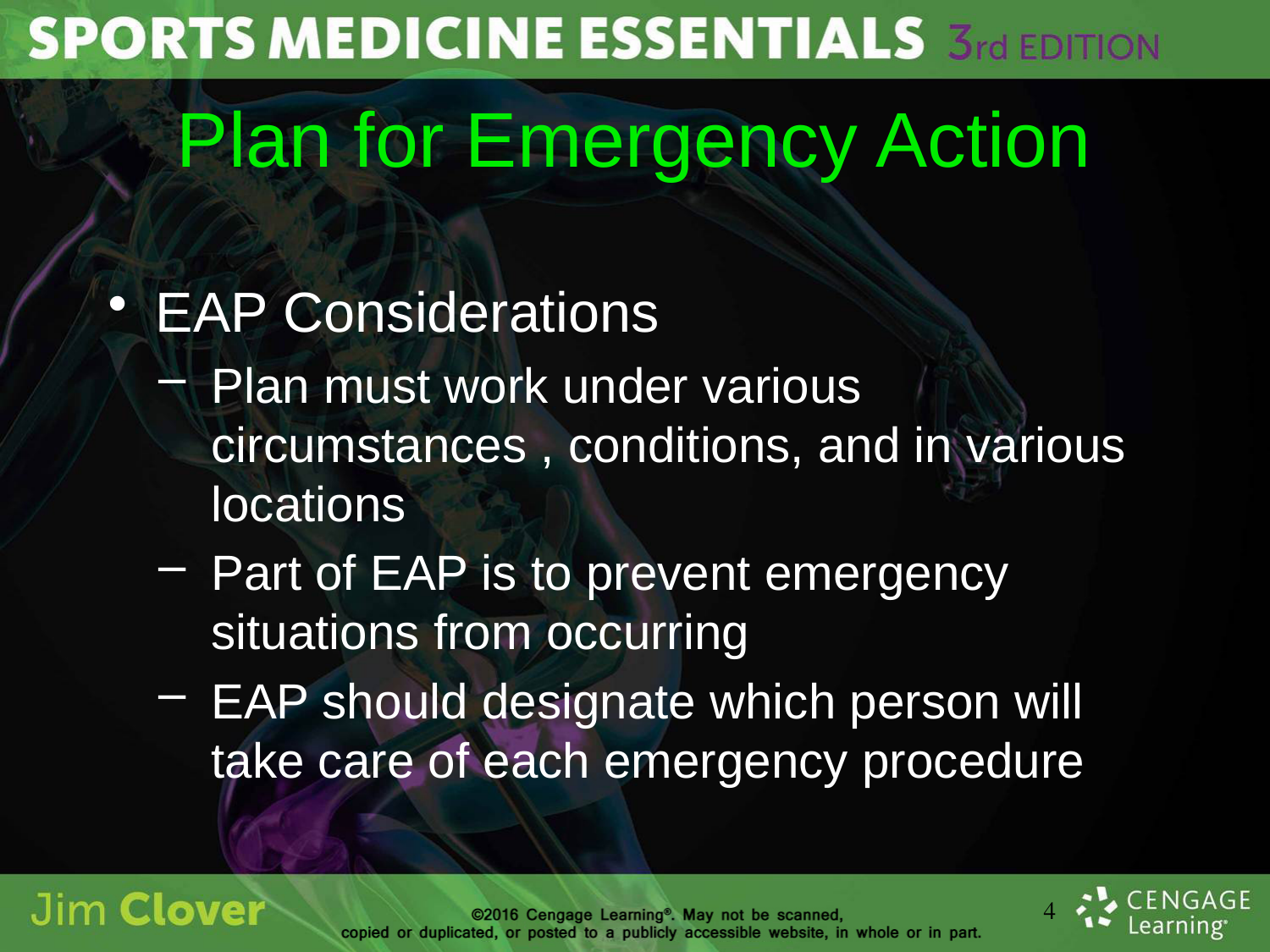

# Plan for Emergency Action
EAP Considerations
Plan must work under various circumstances , conditions, and in various locations
Part of EAP is to prevent emergency situations from occurring
EAP should designate which person will take care of each emergency procedure
4